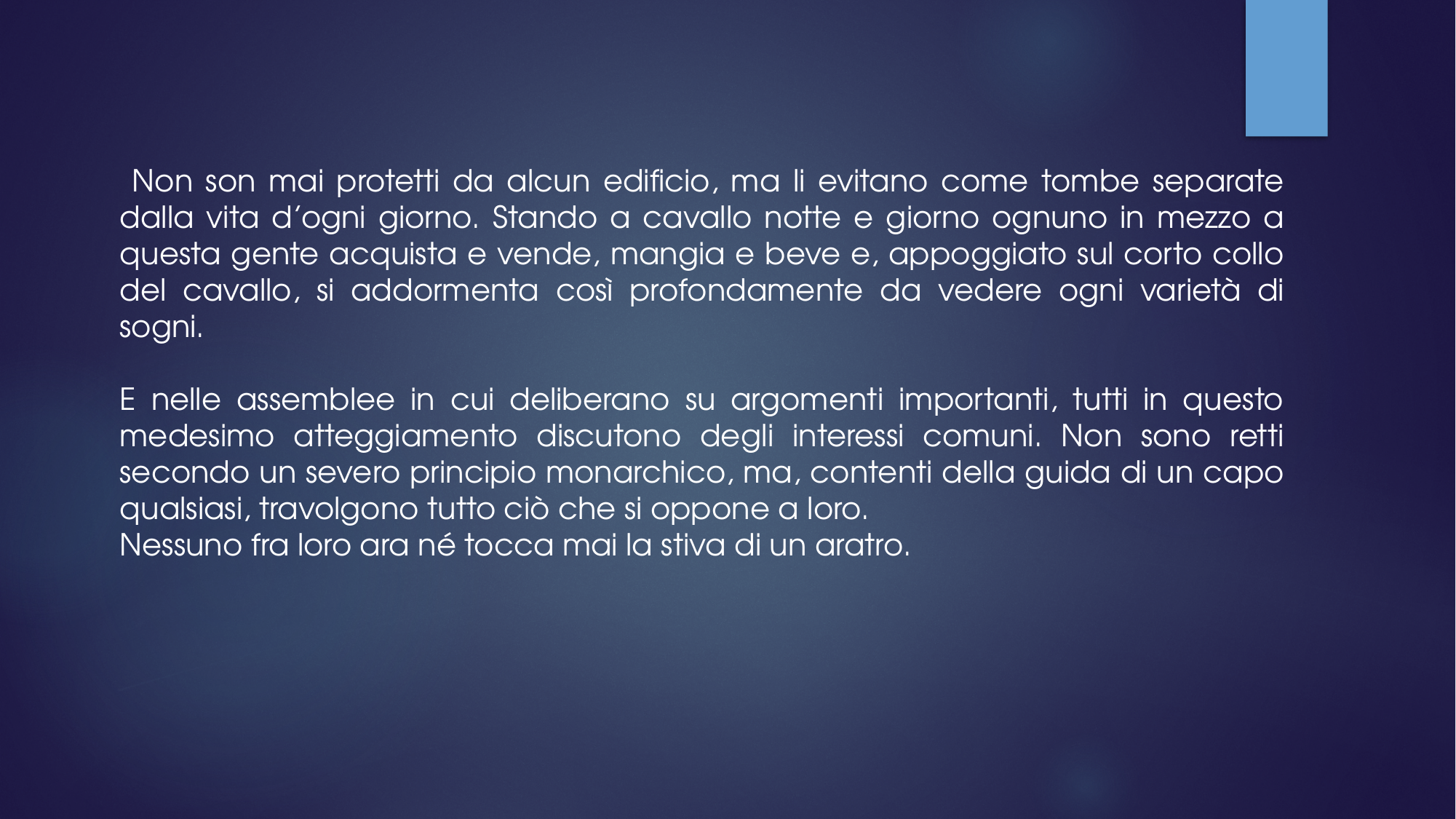

Non son mai protetti da alcun edificio, ma li evitano come tombe separate dalla vita d’ogni giorno. Stando a cavallo notte e giorno ognuno in mezzo a questa gente acquista e vende, mangia e beve e, appoggiato sul corto collo del cavallo, si addormenta così profondamente da vedere ogni varietà di sogni.

E nelle assemblee in cui deliberano su argomenti importanti, tutti in questo medesimo atteggiamento discutono degli interessi comuni. Non sono retti secondo un severo principio monarchico, ma, contenti della guida di un capo qualsiasi, travolgono tutto ciò che si oppone a loro.
Nessuno fra loro ara né tocca mai la stiva di un aratro.